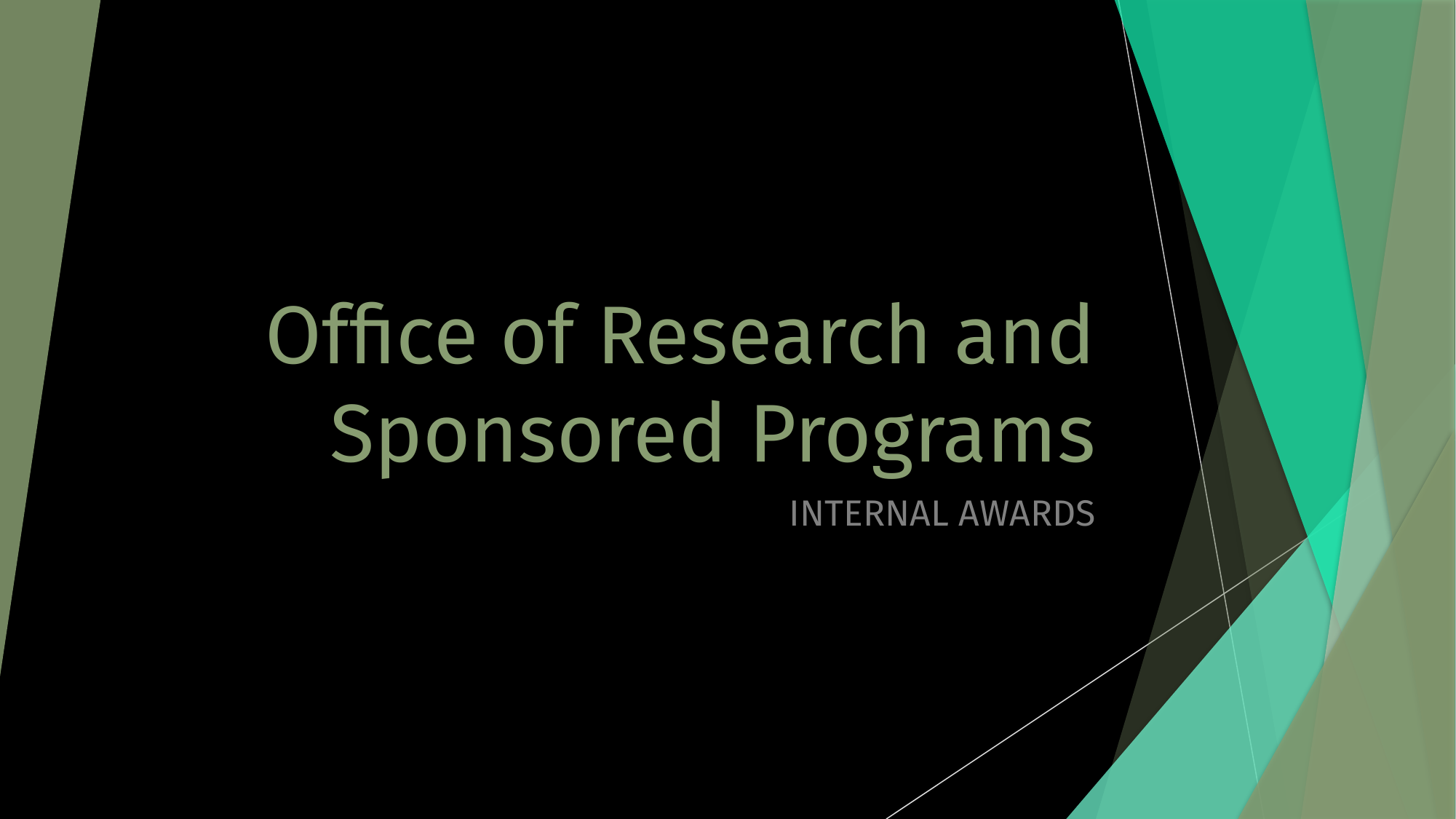

# Office of Research and Sponsored Programs
INTERNAL AWARDS